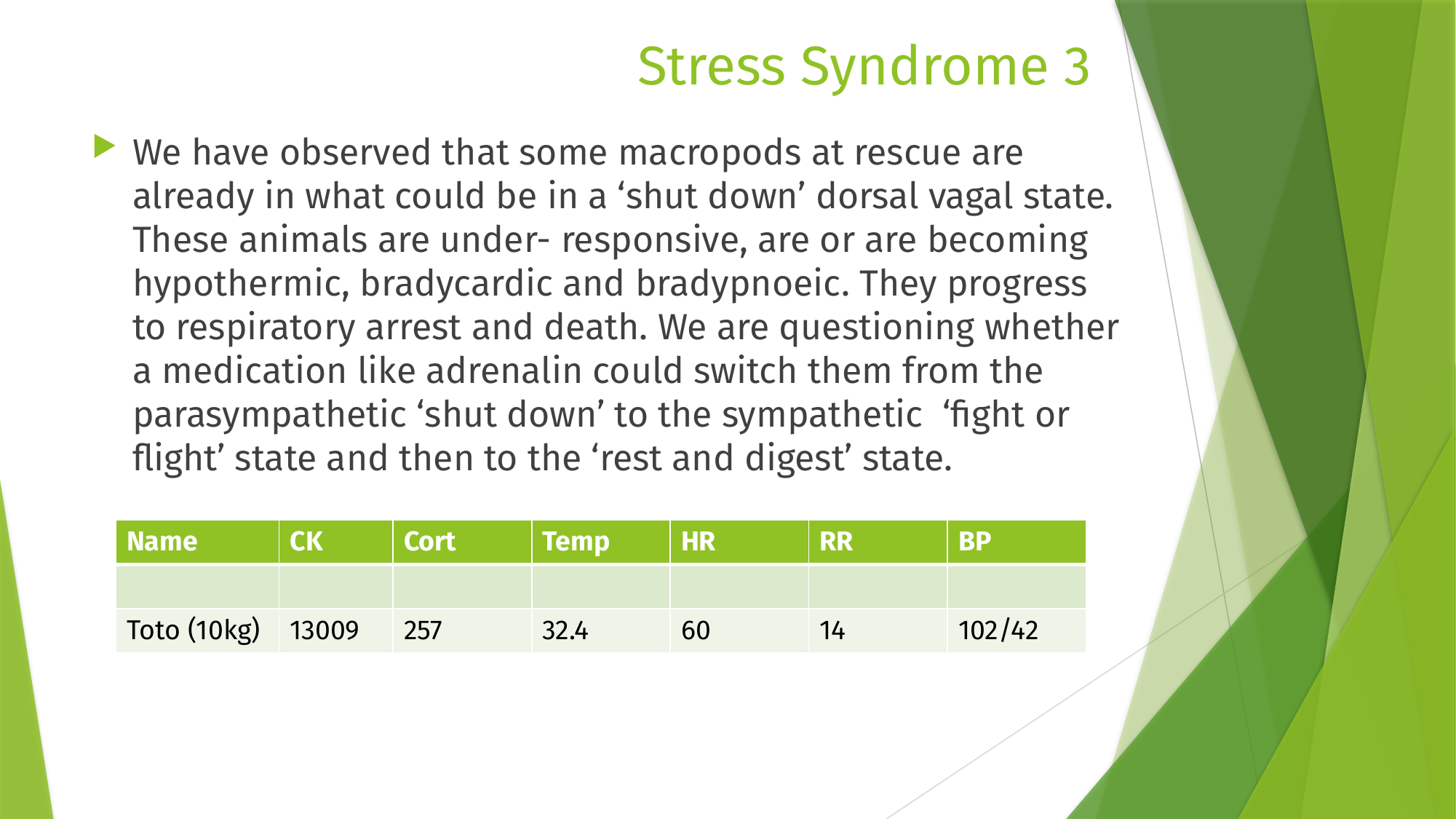

# Stress Syndrome 3
We have observed that some macropods at rescue are already in what could be in a ‘shut down’ dorsal vagal state.  These animals are under- responsive, are or are becoming hypothermic, bradycardic and bradypnoeic. They progress to respiratory arrest and death. We are questioning whether a medication like adrenalin could switch them from the parasympathetic ‘shut down’ to the sympathetic  ‘fight or flight’ state and then to the ‘rest and digest’ state.
| Name | CK | Cort | Temp | HR | RR | BP |
| --- | --- | --- | --- | --- | --- | --- |
|  |  |  |  |  |  |  |
| Toto (10kg) | 13009 | 257 | 32.4 | 60 | 14 | 102/42 |